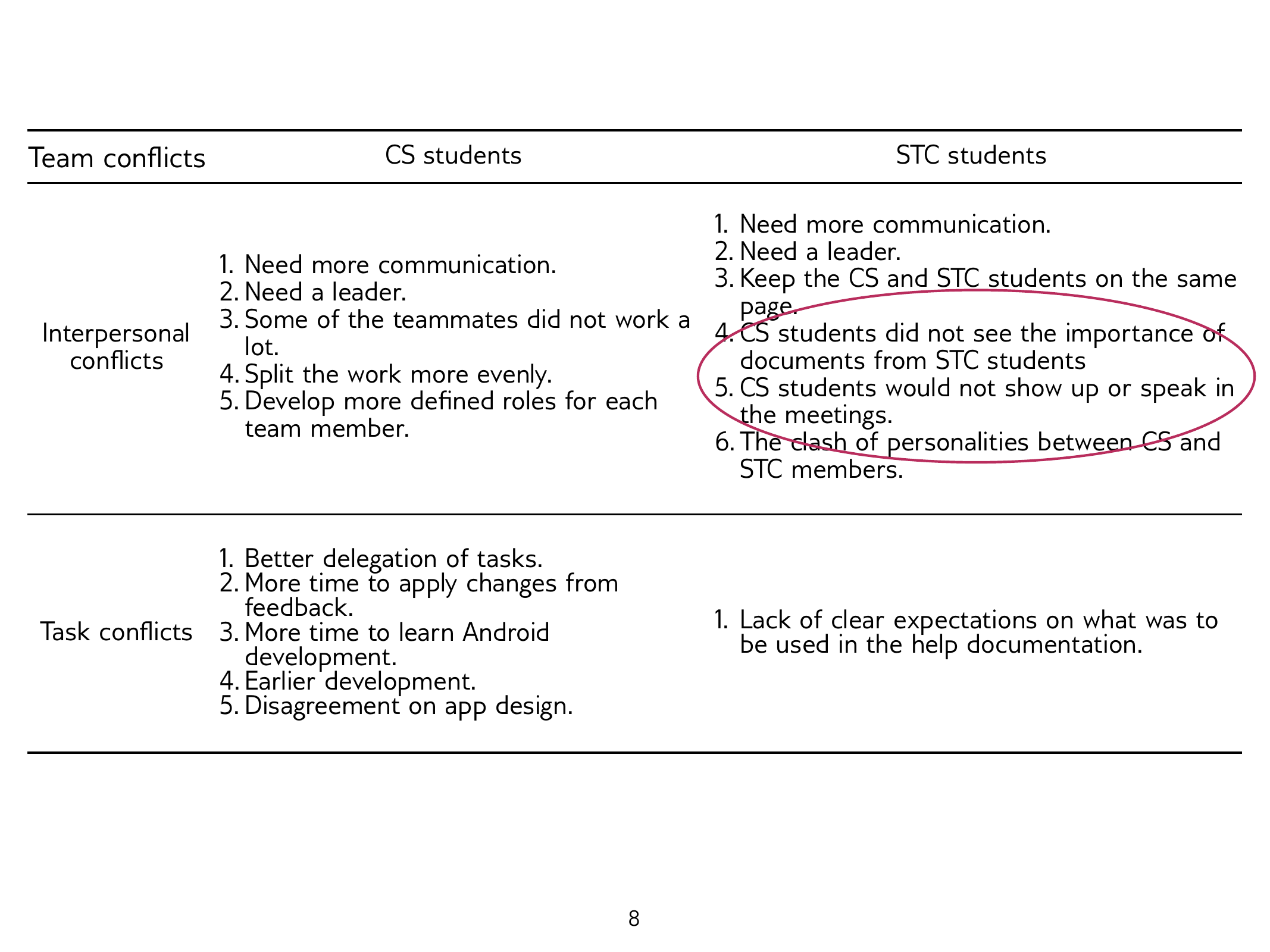

|  | CS students | STC students |
| --- | --- | --- |
| Interpersonal conflicts | Need more communication. Need a leader. Some of the teammates did not work a lot. Split the work more evenly. Develop more defined roles for each team member. | Need more communication. Need a leader. Keep the CS and STC students on the same page. CS students did not see the importance of documents from STC students CS students would not show up or speak in the meetings. The clash of personalities between CS and STC members. |
| Task conflicts | Better delegation of tasks. More time to apply changes from feedback. More time to learn Android development. Earlier development. Disagreement on app design. | Lack of clear expectations on what was to be used in the help documentation. |
Team conflicts

8